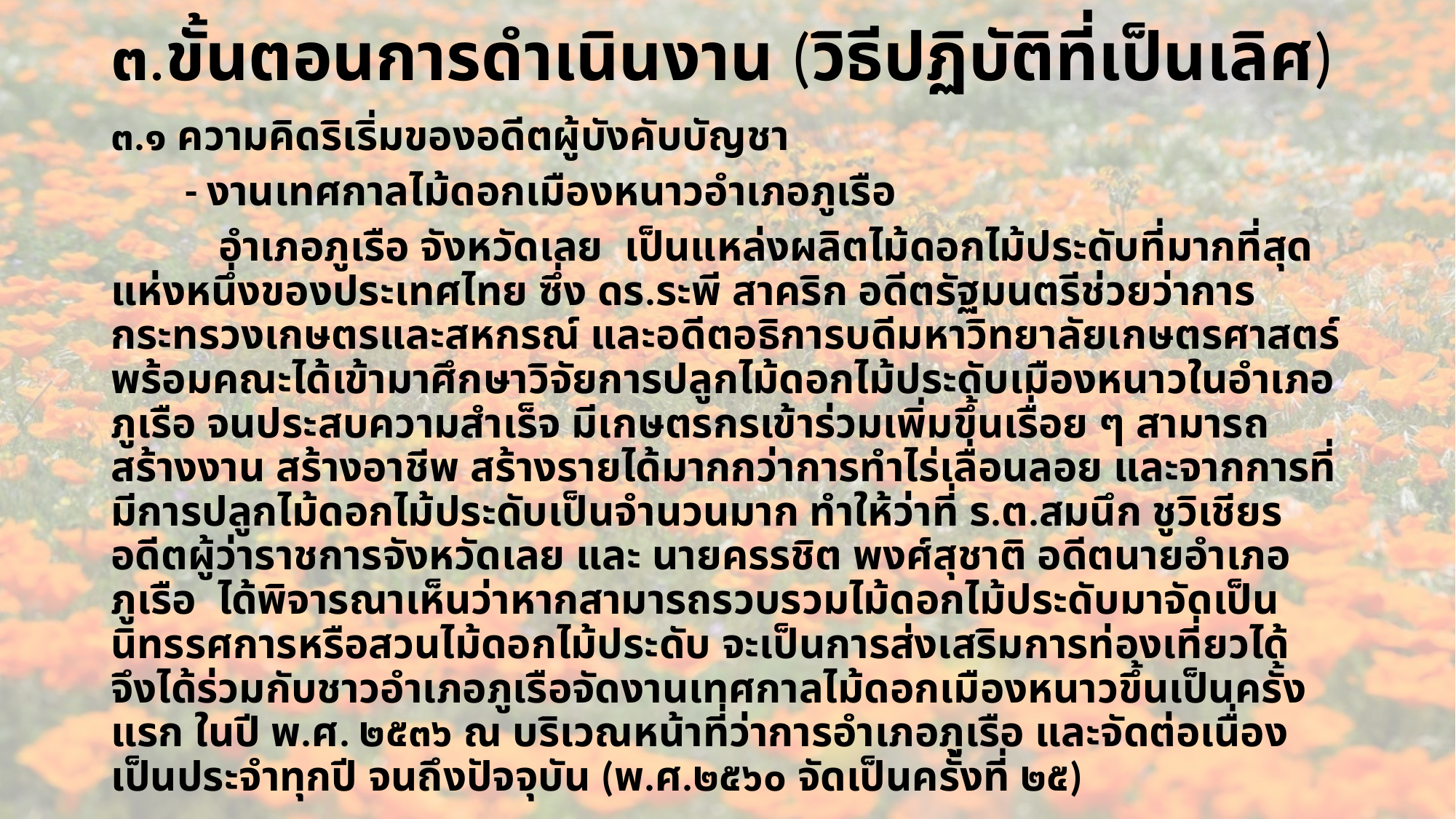

# ๓.ขั้นตอนการดำเนินงาน (วิธีปฏิบัติที่เป็นเลิศ)
๓.๑ ความคิดริเริ่มของอดีตผู้บังคับบัญชา
        - งานเทศกาลไม้ดอกเมืองหนาวอำเภอภูเรือ
          อำเภอภูเรือ จังหวัดเลย  เป็นแหล่งผลิตไม้ดอกไม้ประดับที่มากที่สุดแห่งหนึ่งของประเทศไทย ซึ่ง ดร.ระพี สาคริก อดีตรัฐมนตรีช่วยว่าการกระทรวงเกษตรและสหกรณ์ และอดีตอธิการบดีมหาวิทยาลัยเกษตรศาสตร์ พร้อมคณะได้เข้ามาศึกษาวิจัยการปลูกไม้ดอกไม้ประดับเมืองหนาวในอำเภอภูเรือ จนประสบความสำเร็จ มีเกษตรกรเข้าร่วมเพิ่มขึ้นเรื่อย ๆ สามารถสร้างงาน สร้างอาชีพ สร้างรายได้มากกว่าการทำไร่เลื่อนลอย และจากการที่มีการปลูกไม้ดอกไม้ประดับเป็นจำนวนมาก ทำให้ว่าที่ ร.ต.สมนึก ชูวิเชียร อดีตผู้ว่าราชการจังหวัดเลย และ นายครรชิต พงศ์สุชาติ อดีตนายอำเภอภูเรือ  ได้พิจารณาเห็นว่าหากสามารถรวบรวมไม้ดอกไม้ประดับมาจัดเป็นนิทรรศการหรือสวนไม้ดอกไม้ประดับ จะเป็นการส่งเสริมการท่องเที่ยวได้  จึงได้ร่วมกับชาวอำเภอภูเรือจัดงานเทศกาลไม้ดอกเมืองหนาวขึ้นเป็นครั้งแรก ในปี พ.ศ. ๒๕๓๖ ณ บริเวณหน้าที่ว่าการอำเภอภูเรือ และจัดต่อเนื่องเป็นประจำทุกปี จนถึงปัจจุบัน (พ.ศ.๒๕๖๐ จัดเป็นครั้งที่ ๒๕)